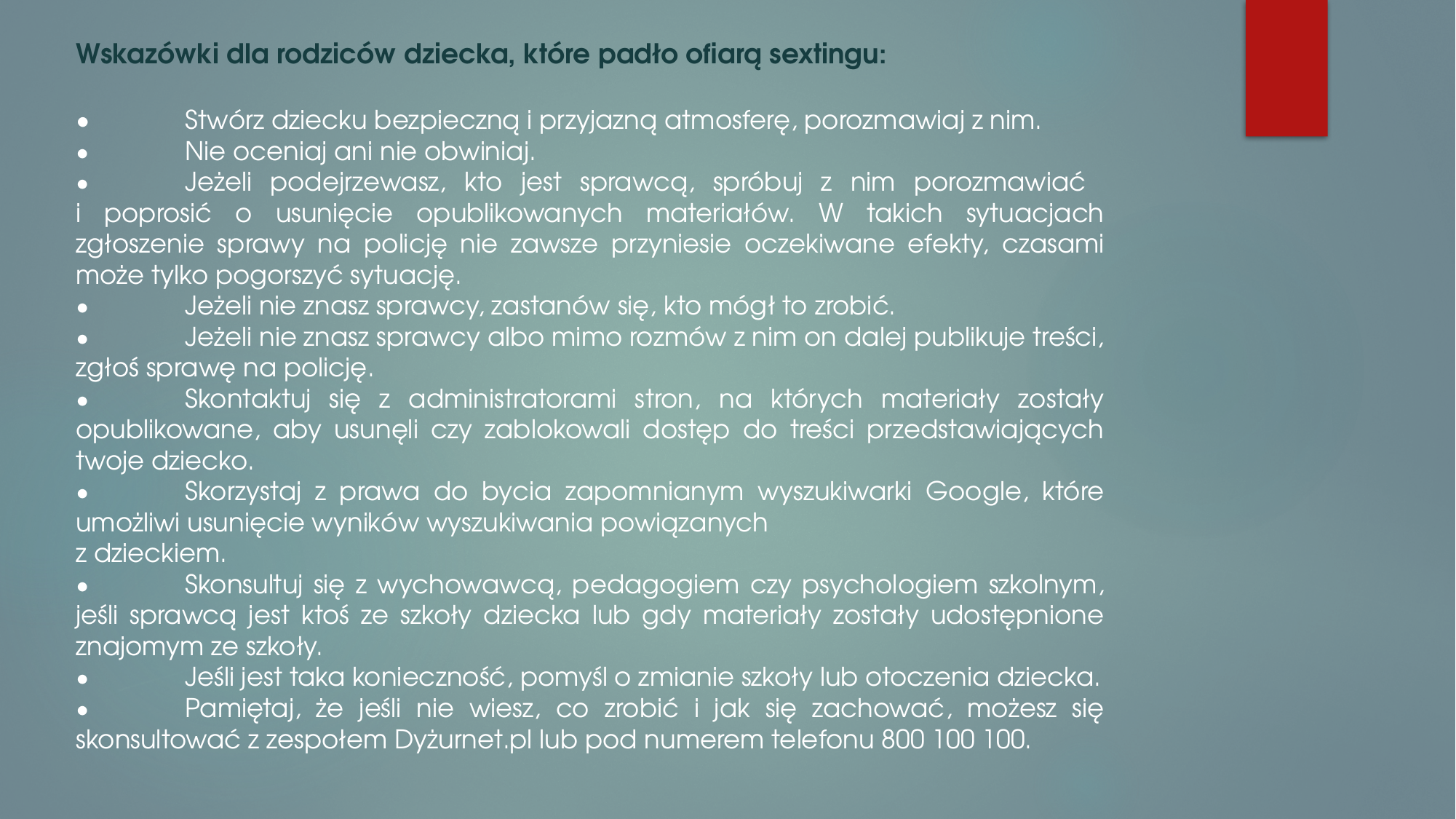

Wskazówki dla rodziców dziecka, które padło ofiarą sextingu:

•	Stwórz dziecku bezpieczną i przyjazną atmosferę, porozmawiaj z nim.
•	Nie oceniaj ani nie obwiniaj.
•	Jeżeli podejrzewasz, kto jest sprawcą, spróbuj z nim porozmawiać
i poprosić o usunięcie opublikowanych materiałów. W takich sytuacjach zgłoszenie sprawy na policję nie zawsze przyniesie oczekiwane efekty, czasami może tylko pogorszyć sytuację.
•	Jeżeli nie znasz sprawcy, zastanów się, kto mógł to zrobić.
•	Jeżeli nie znasz sprawcy albo mimo rozmów z nim on dalej publikuje treści, zgłoś sprawę na policję.
•	Skontaktuj się z administratorami stron, na których materiały zostały opublikowane, aby usunęli czy zablokowali dostęp do treści przedstawiających twoje dziecko.
•	Skorzystaj z prawa do bycia zapomnianym wyszukiwarki Google, które umożliwi usunięcie wyników wyszukiwania powiązanych
z dzieckiem.
•	Skonsultuj się z wychowawcą, pedagogiem czy psychologiem szkolnym, jeśli sprawcą jest ktoś ze szkoły dziecka lub gdy materiały zostały udostępnione znajomym ze szkoły.
•	Jeśli jest taka konieczność, pomyśl o zmianie szkoły lub otoczenia dziecka.
•	Pamiętaj, że jeśli nie wiesz, co zrobić i jak się zachować, możesz się skonsultować z zespołem Dyżurnet.pl lub pod numerem telefonu 800 100 100.